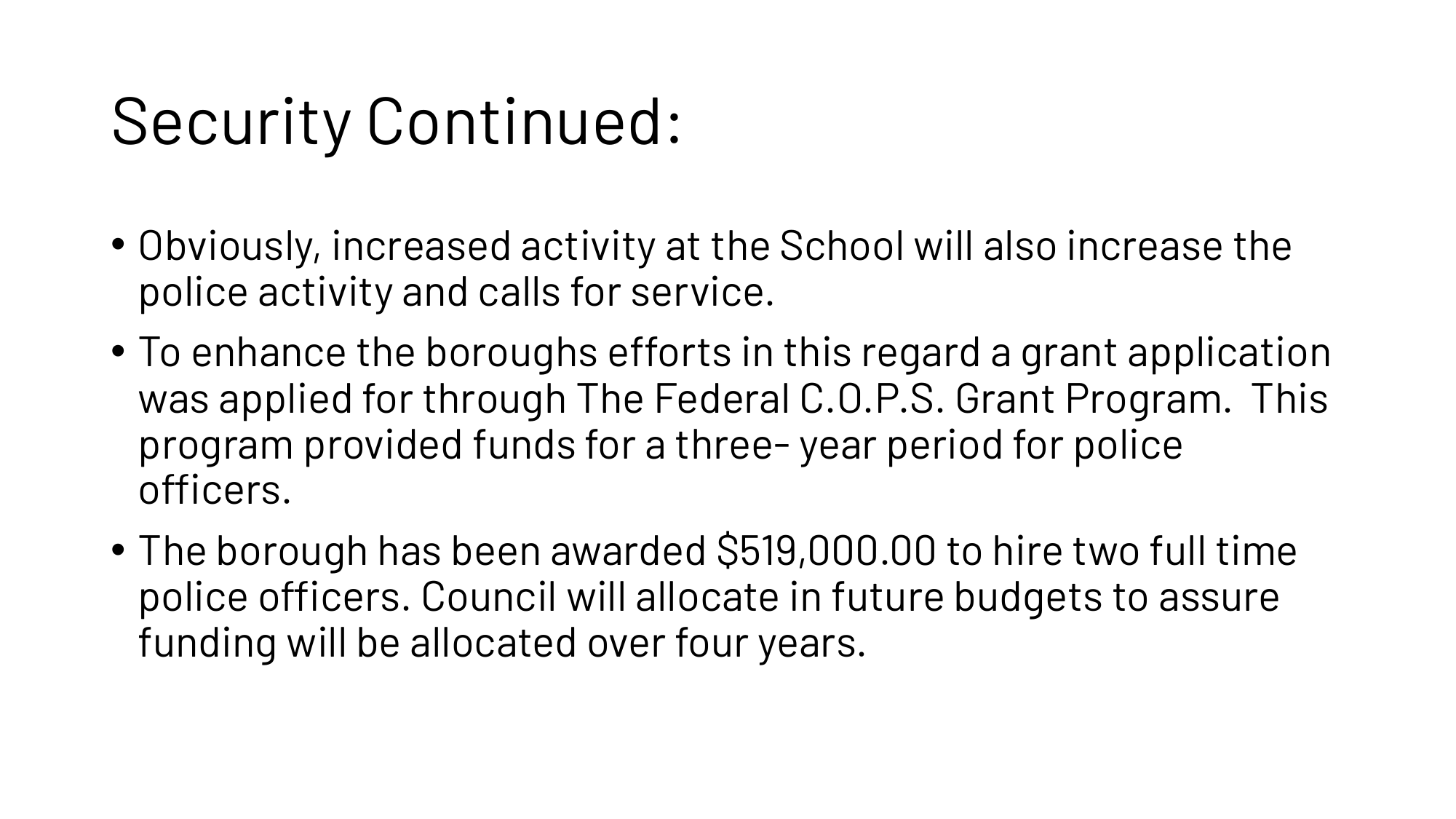

# Security Continued:
Obviously, increased activity at the School will also increase the police activity and calls for service.
To enhance the boroughs efforts in this regard a grant application was applied for through The Federal C.O.P.S. Grant Program.  This program provided funds for a three- year period for police officers.
The borough has been awarded $519,000.00 to hire two full time police officers. Council will allocate in future budgets to assure funding will be allocated over four years.